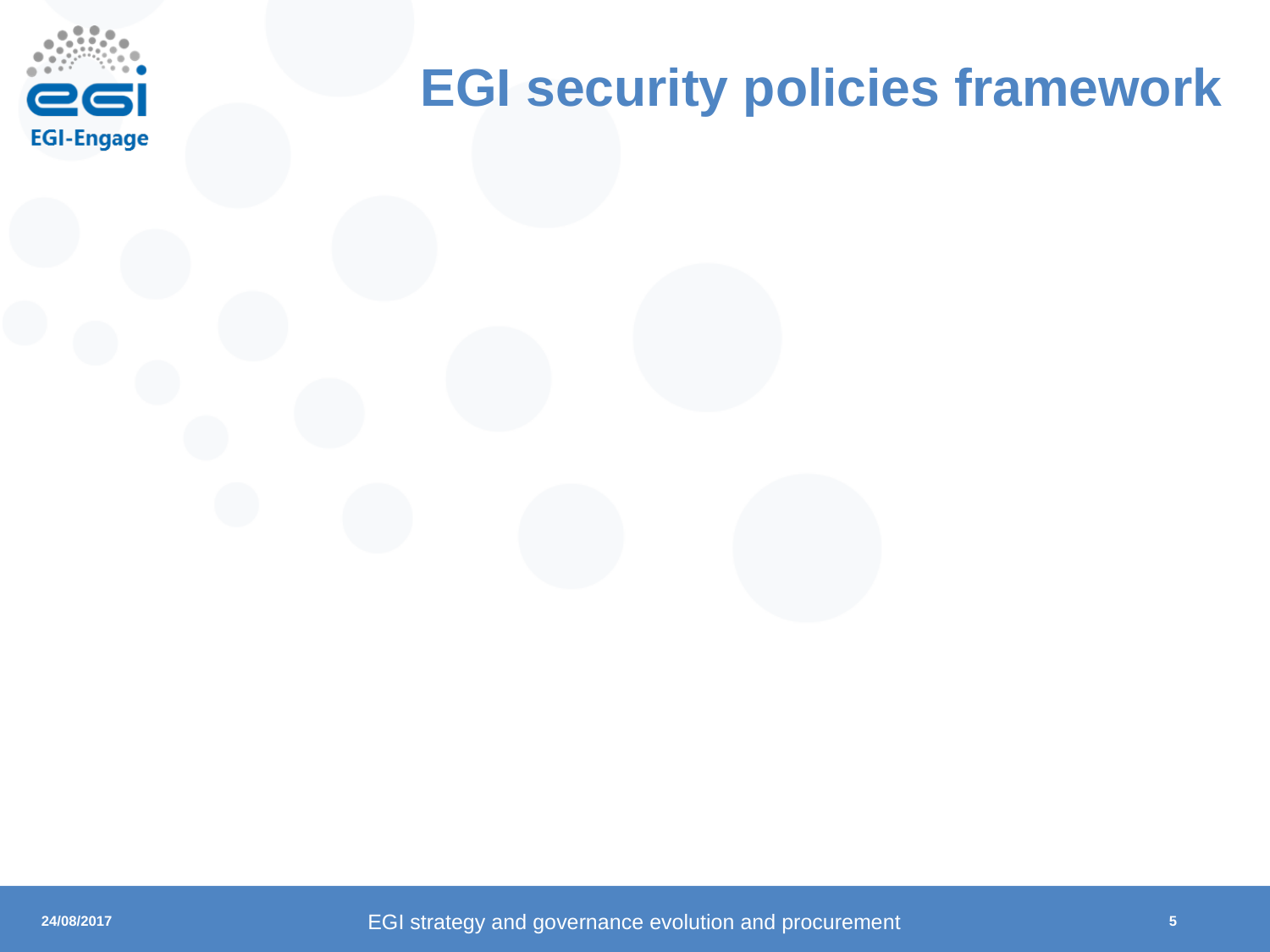

# EGI security policies framework

EGI strategy and governance evolution and procurement